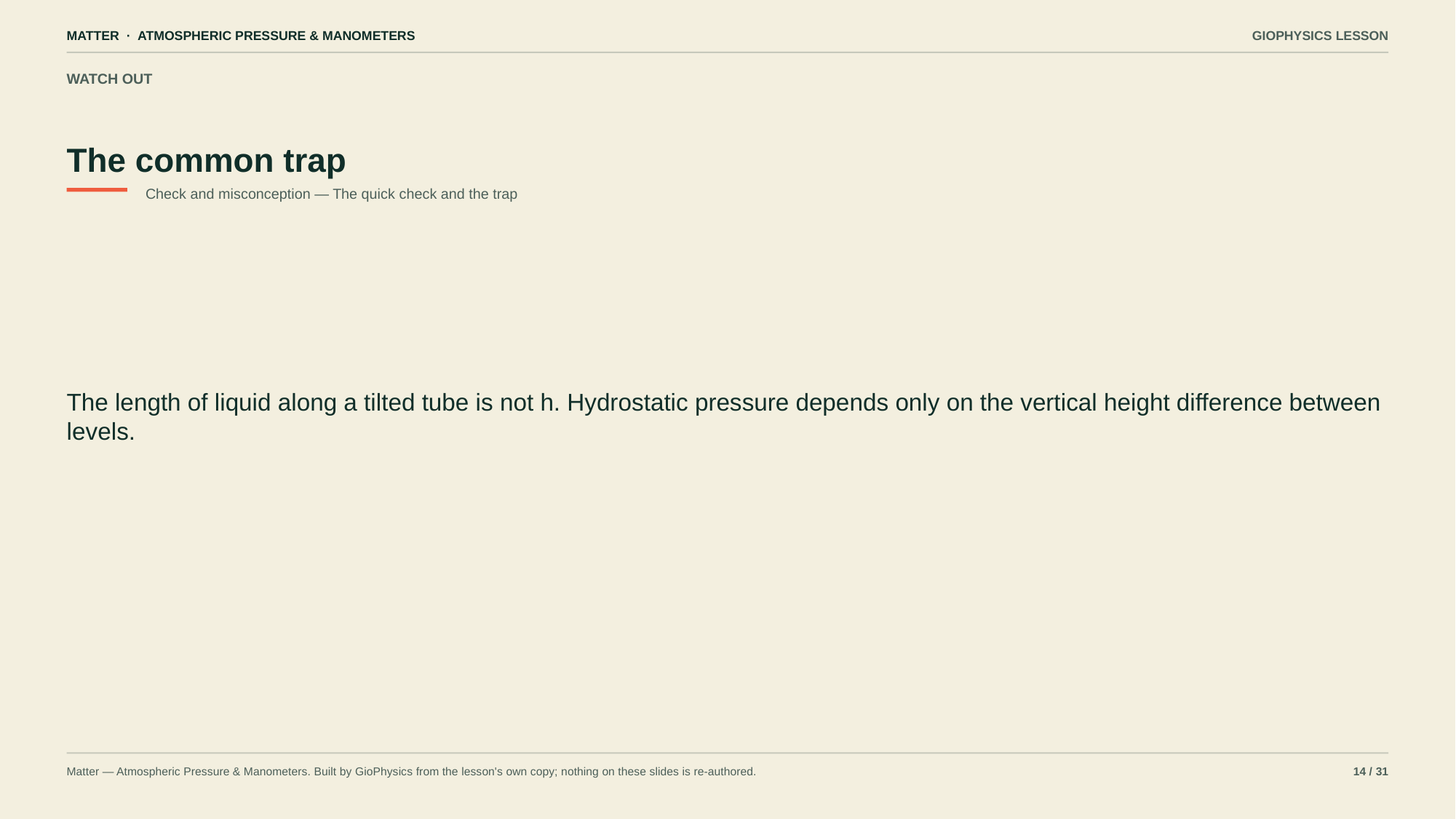

MATTER  ·  ATMOSPHERIC PRESSURE & MANOMETERS
GIOPHYSICS LESSON

WATCH OUT
The common trap
Check and misconception — The quick check and the trap

The length of liquid along a tilted tube is not h. Hydrostatic pressure depends only on the vertical height difference between levels.

Matter — Atmospheric Pressure & Manometers. Built by GioPhysics from the lesson's own copy; nothing on these slides is re-authored.
14 / 31